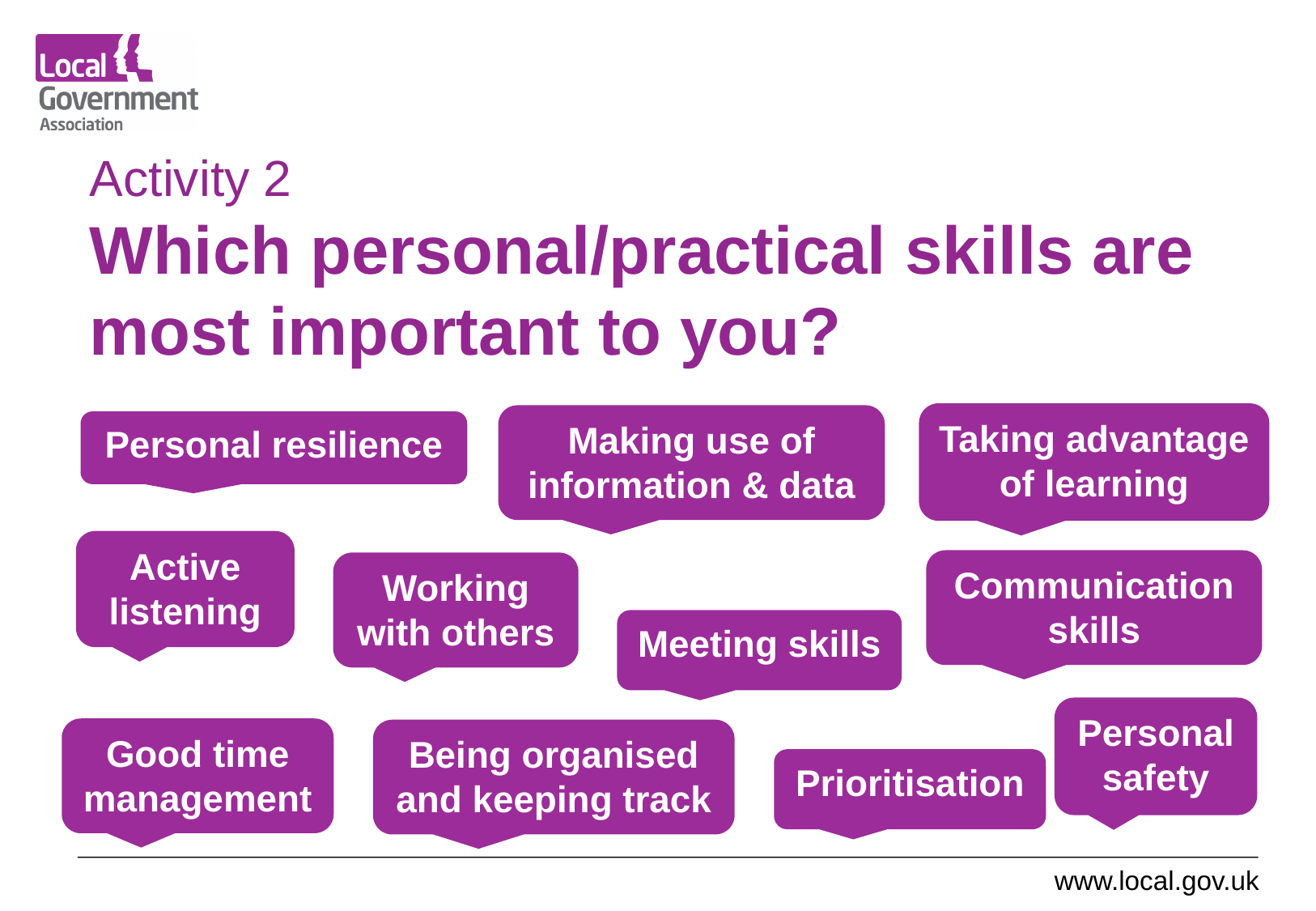

# Activity 2 Which personal/practical skills are most important to you?
Taking advantage of learning
Making use of information & data
Personal resilience
Active listening
Communication skills
Working with others
Meeting skills
Personal safety
Good time management
Being organised and keeping track
Prioritisation